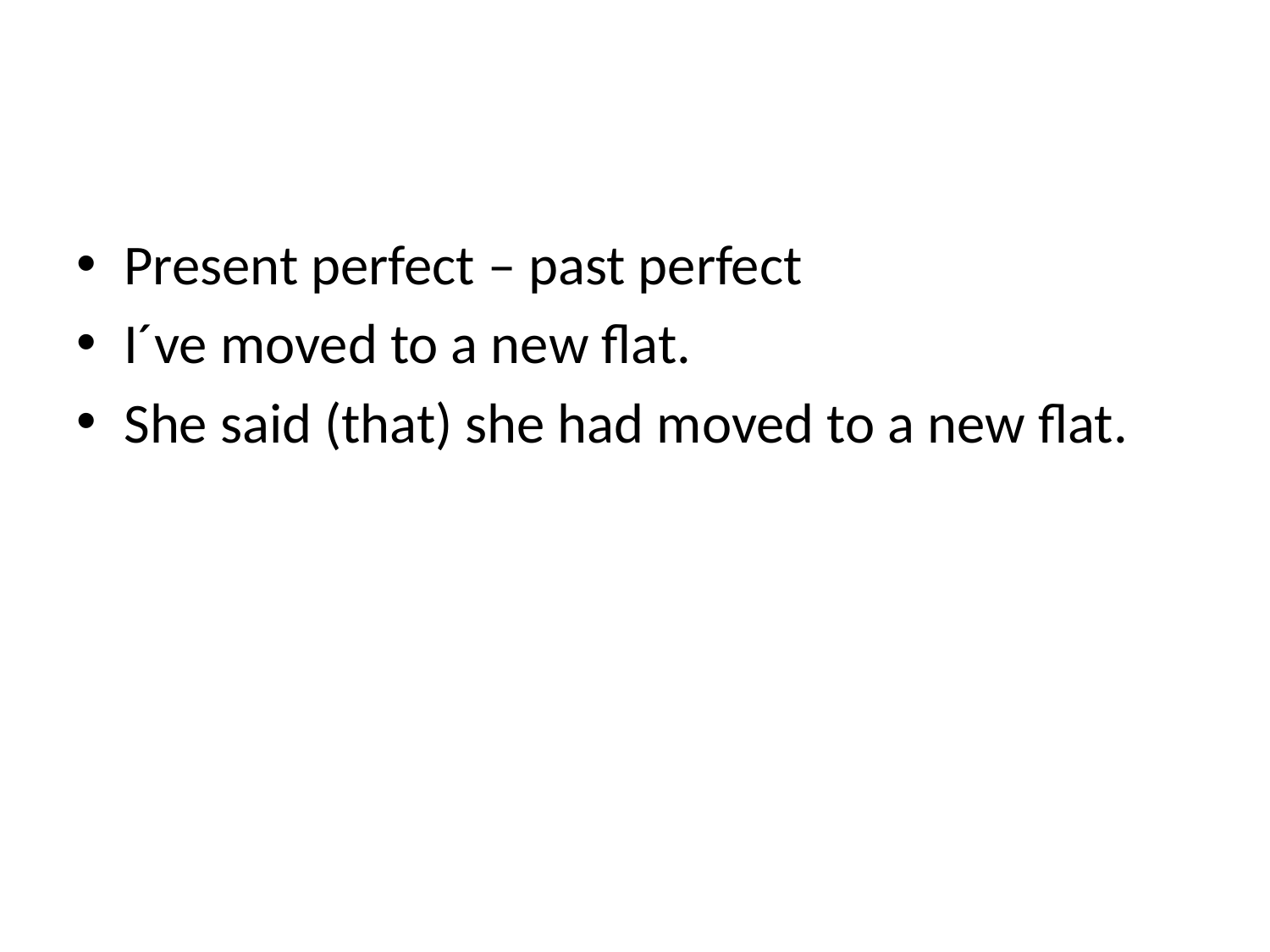

Present perfect – past perfect
I´ve moved to a new flat.
She said (that) she had moved to a new flat.